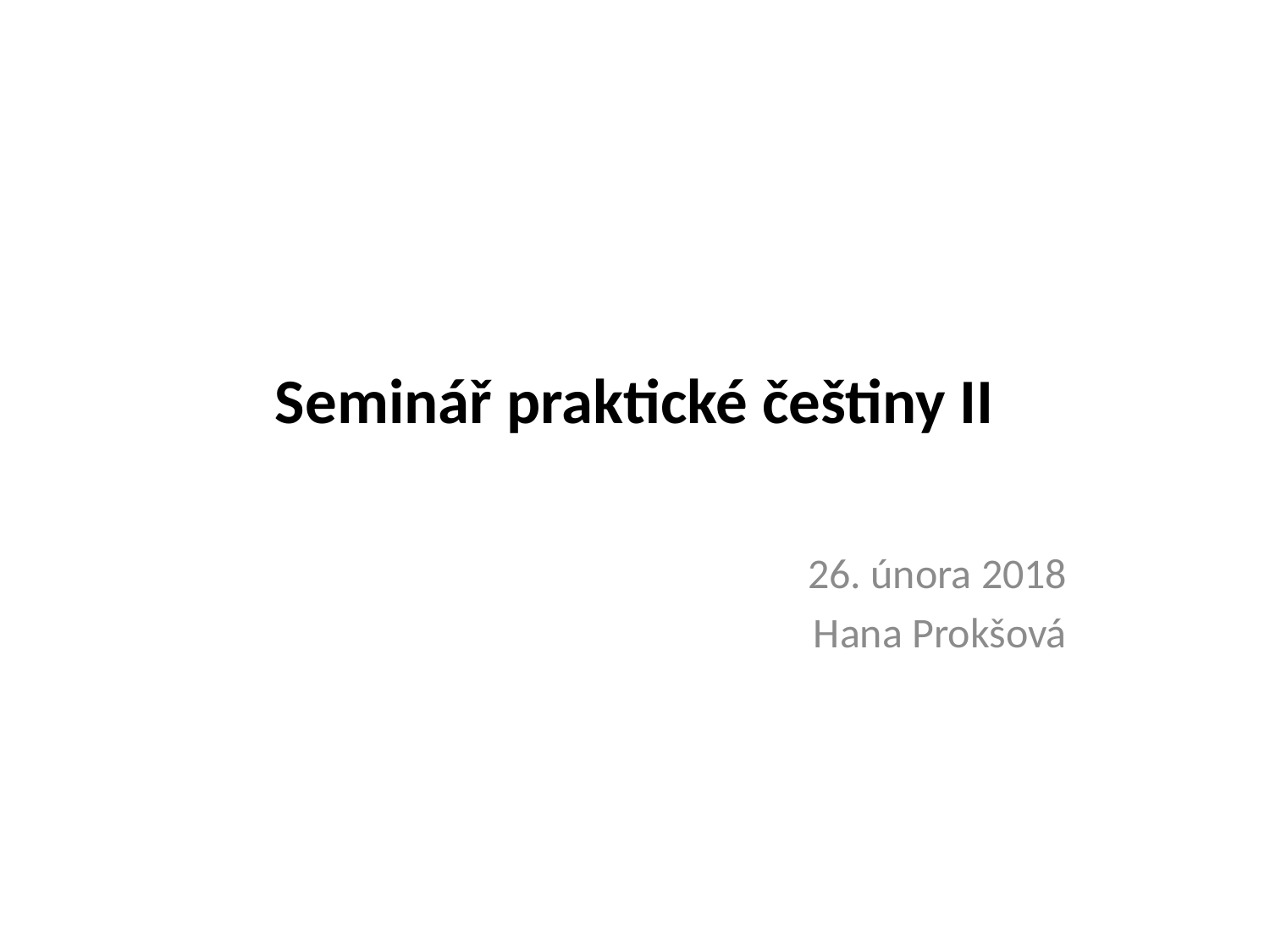

# Seminář praktické češtiny II
26. února 2018
Hana Prokšová